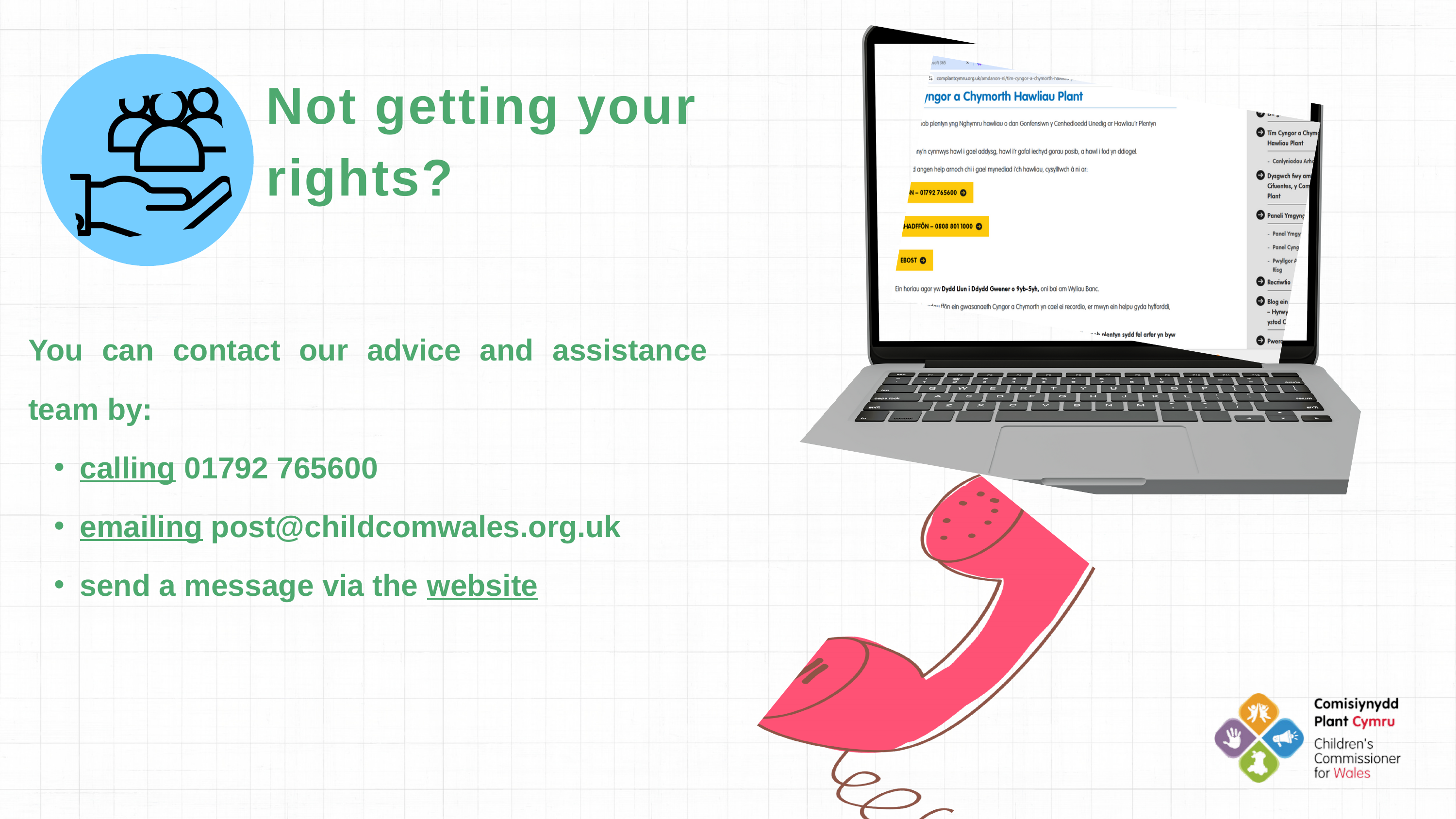

Not getting your rights?

You can contact our advice and assistance team by:
calling 01792 765600
emailing post@childcomwales.org.uk
send a message via the website